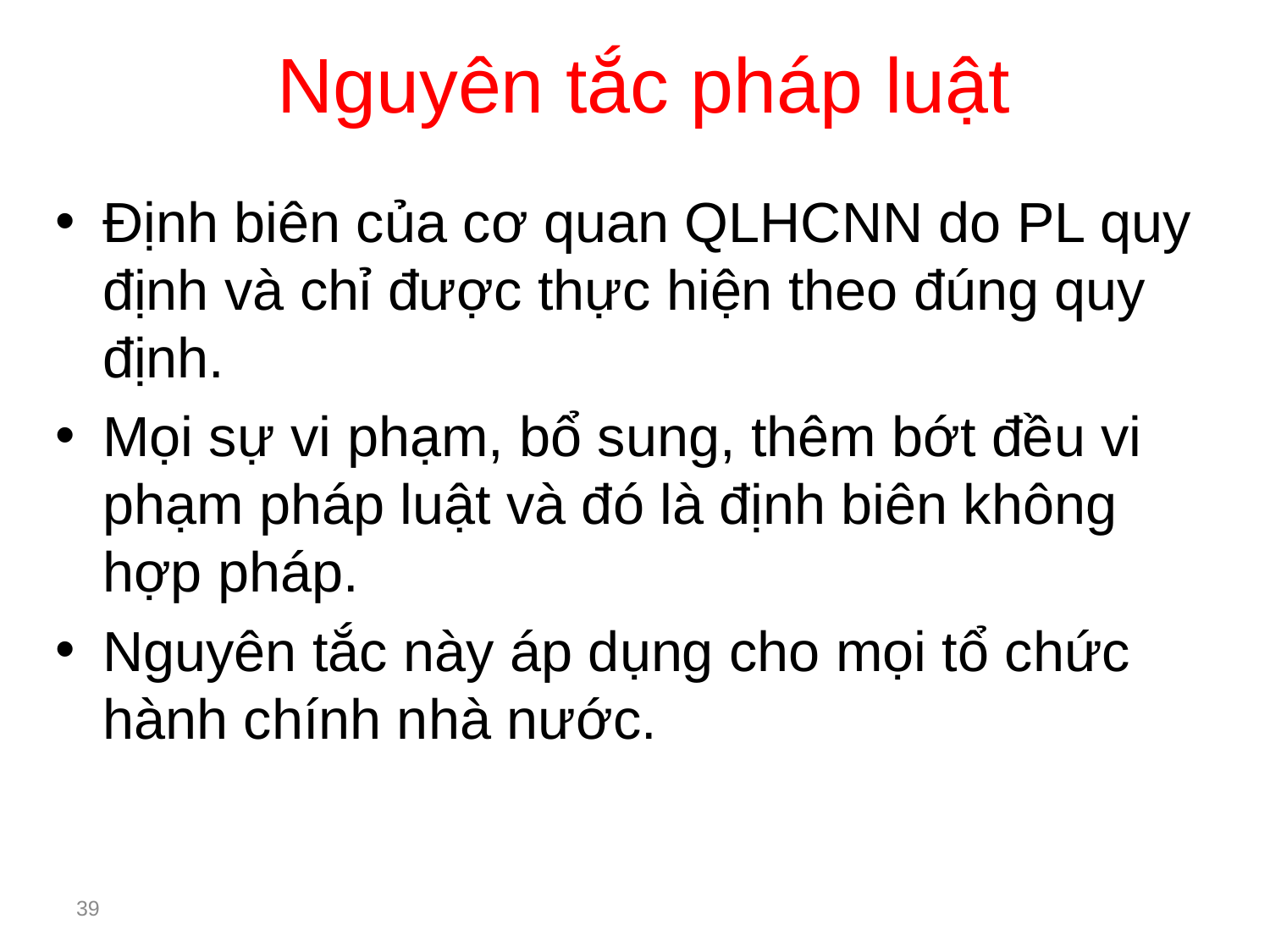

# Nguyên tắc pháp luật
Định biên của cơ quan QLHCNN do PL quy định và chỉ được thực hiện theo đúng quy định.
Mọi sự vi phạm, bổ sung, thêm bớt đều vi phạm pháp luật và đó là định biên không hợp pháp.
Nguyên tắc này áp dụng cho mọi tổ chức hành chính nhà nước.
39